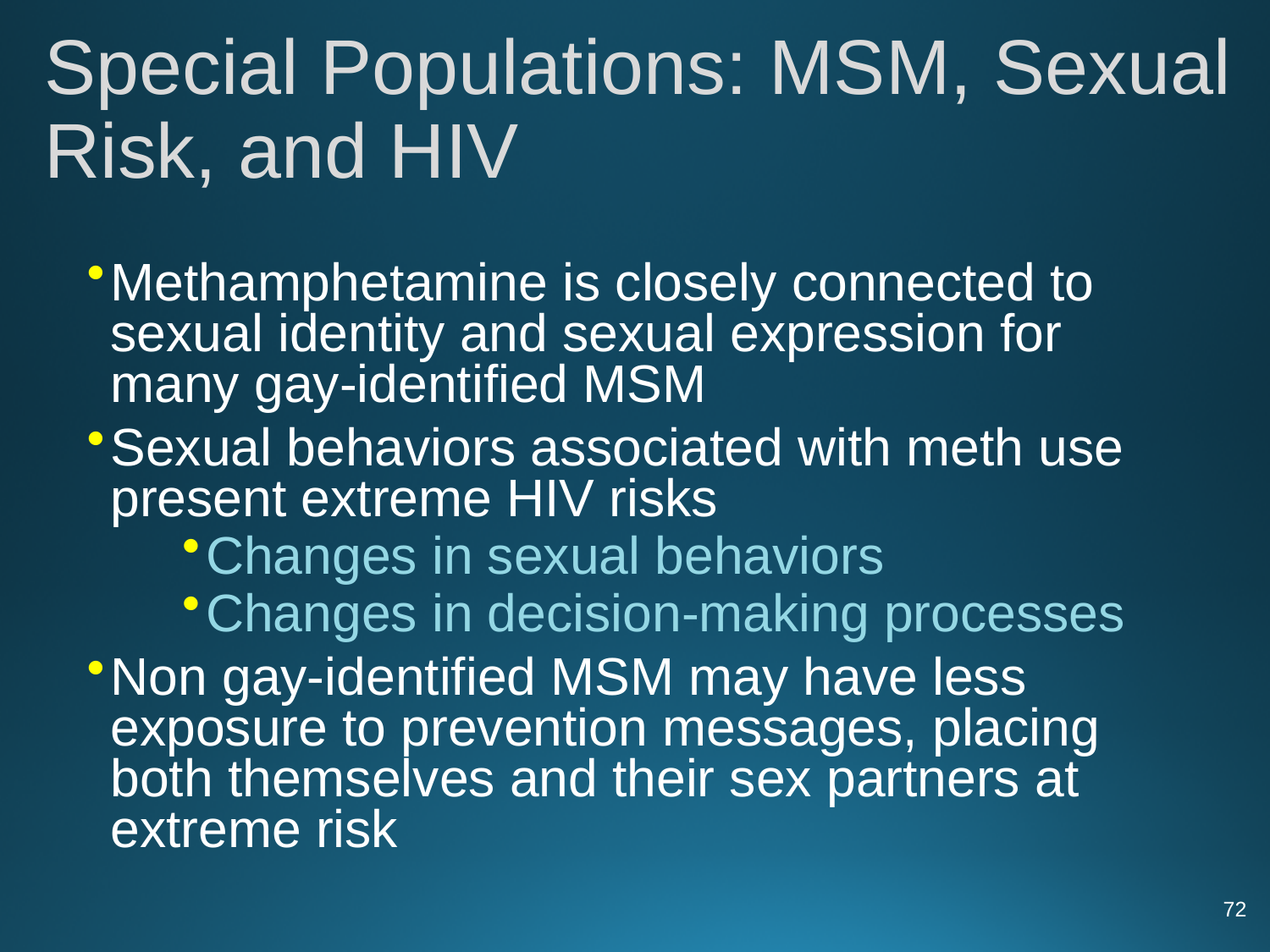

# Special Populations: MSM, Sexual Risk, and HIV
Methamphetamine is closely connected to sexual identity and sexual expression for many gay-identified MSM
Sexual behaviors associated with meth use present extreme HIV risks
Changes in sexual behaviors
Changes in decision-making processes
Non gay-identified MSM may have less exposure to prevention messages, placing both themselves and their sex partners at extreme risk
72